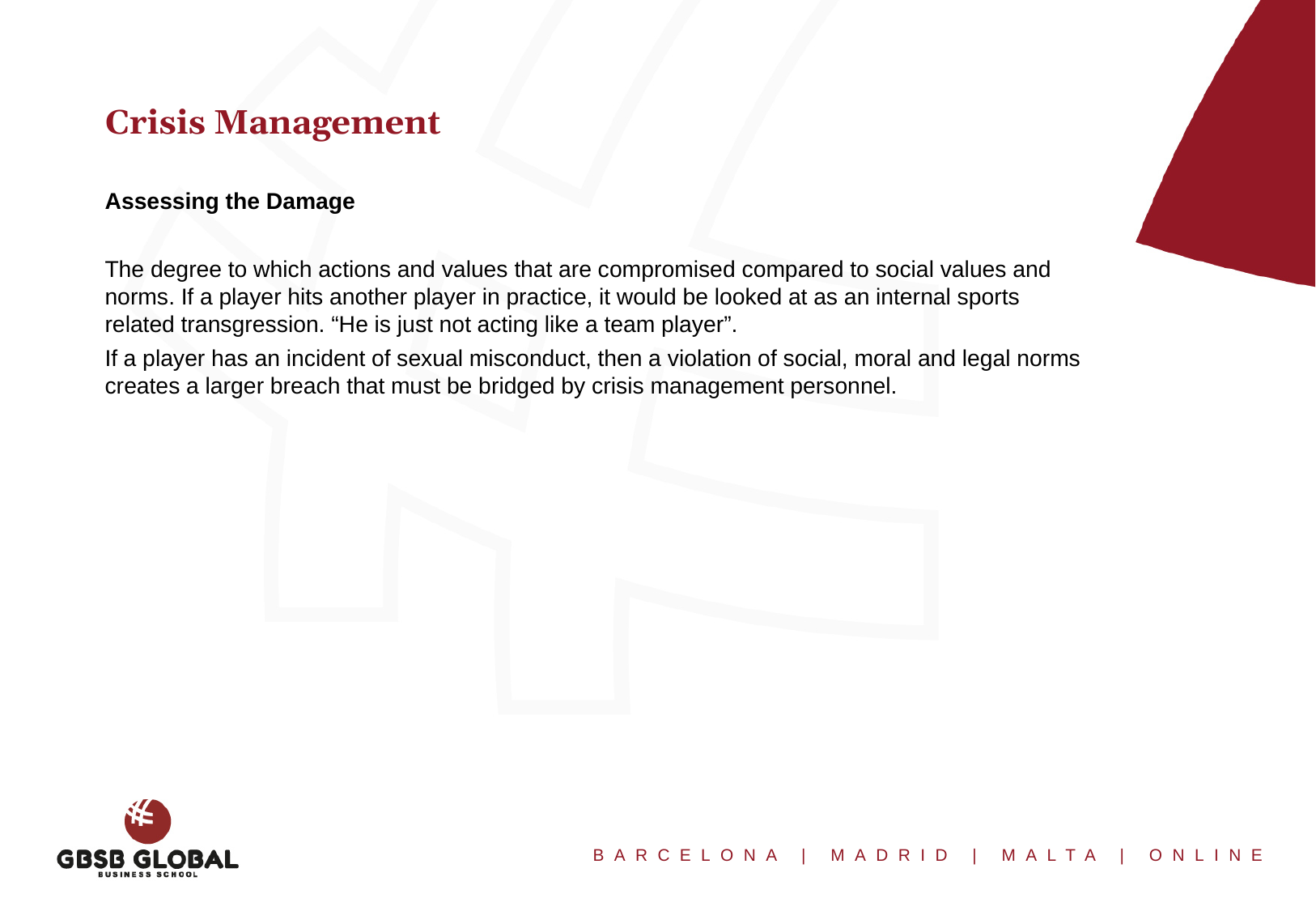

Crisis Management
Assessing the Damage

The degree to which actions and values that are compromised compared to social values and norms. If a player hits another player in practice, it would be looked at as an internal sports related transgression. “He is just not acting like a team player”.
If a player has an incident of sexual misconduct, then a violation of social, moral and legal norms creates a larger breach that must be bridged by crisis management personnel.